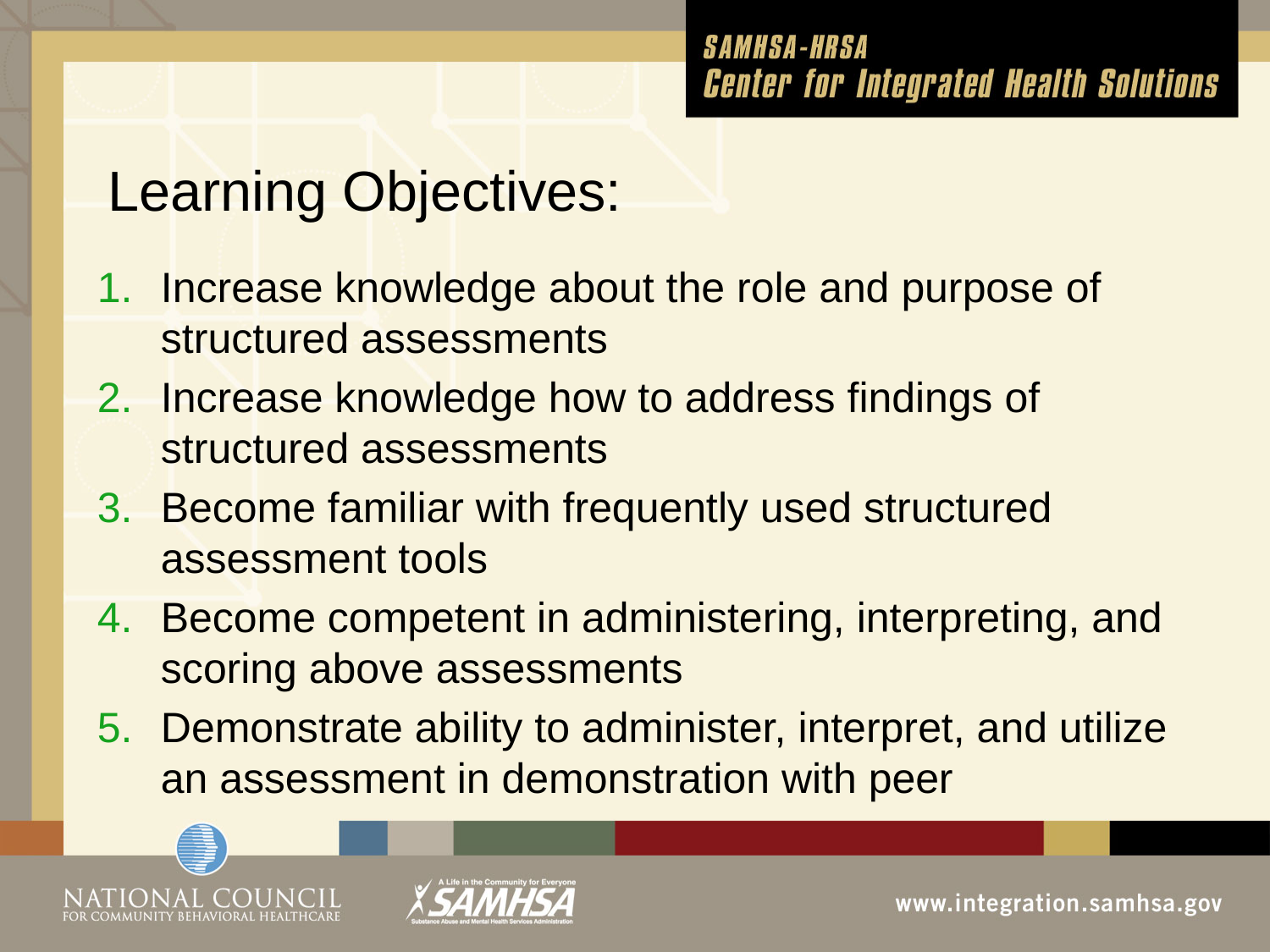

# Learning Objectives:
Increase knowledge about the role and purpose of structured assessments
Increase knowledge how to address findings of structured assessments
Become familiar with frequently used structured assessment tools
Become competent in administering, interpreting, and scoring above assessments
Demonstrate ability to administer, interpret, and utilize an assessment in demonstration with peer